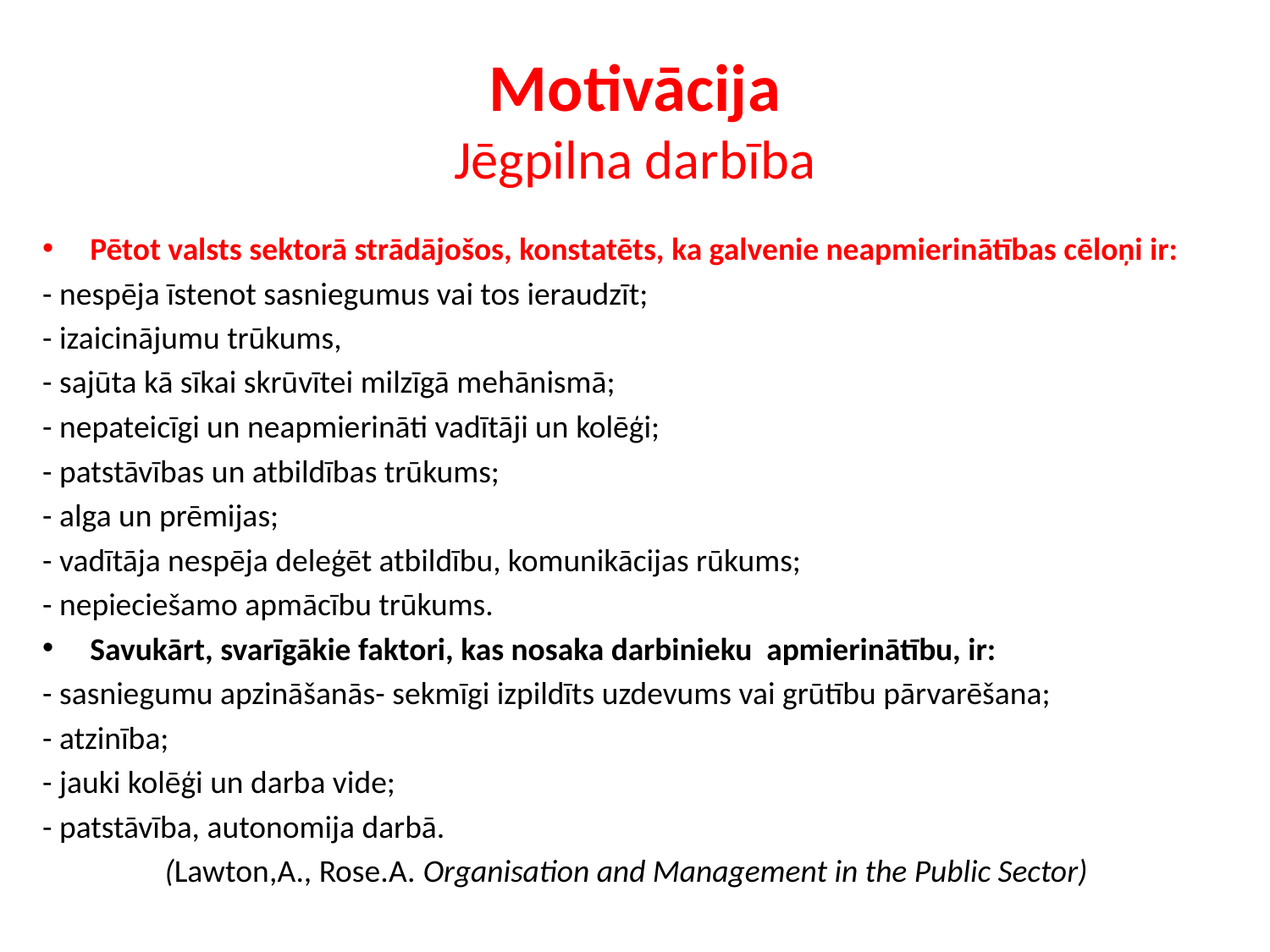

# Motivācija Jēgpilna darbība
Pētot valsts sektorā strādājošos, konstatēts, ka galvenie neapmierinātības cēloņi ir:
- nespēja īstenot sasniegumus vai tos ieraudzīt;
- izaicinājumu trūkums,
- sajūta kā sīkai skrūvītei milzīgā mehānismā;
- nepateicīgi un neapmierināti vadītāji un kolēģi;
- patstāvības un atbildības trūkums;
- alga un prēmijas;
- vadītāja nespēja deleģēt atbildību, komunikācijas rūkums;
- nepieciešamo apmācību trūkums.
Savukārt, svarīgākie faktori, kas nosaka darbinieku  apmierinātību, ir:
- sasniegumu apzināšanās- sekmīgi izpildīts uzdevums vai grūtību pārvarēšana;
- atzinība;
- jauki kolēģi un darba vide;
- patstāvība, autonomija darbā.
                 (Lawton,A., Rose.A. Organisation and Management in the Public Sector)